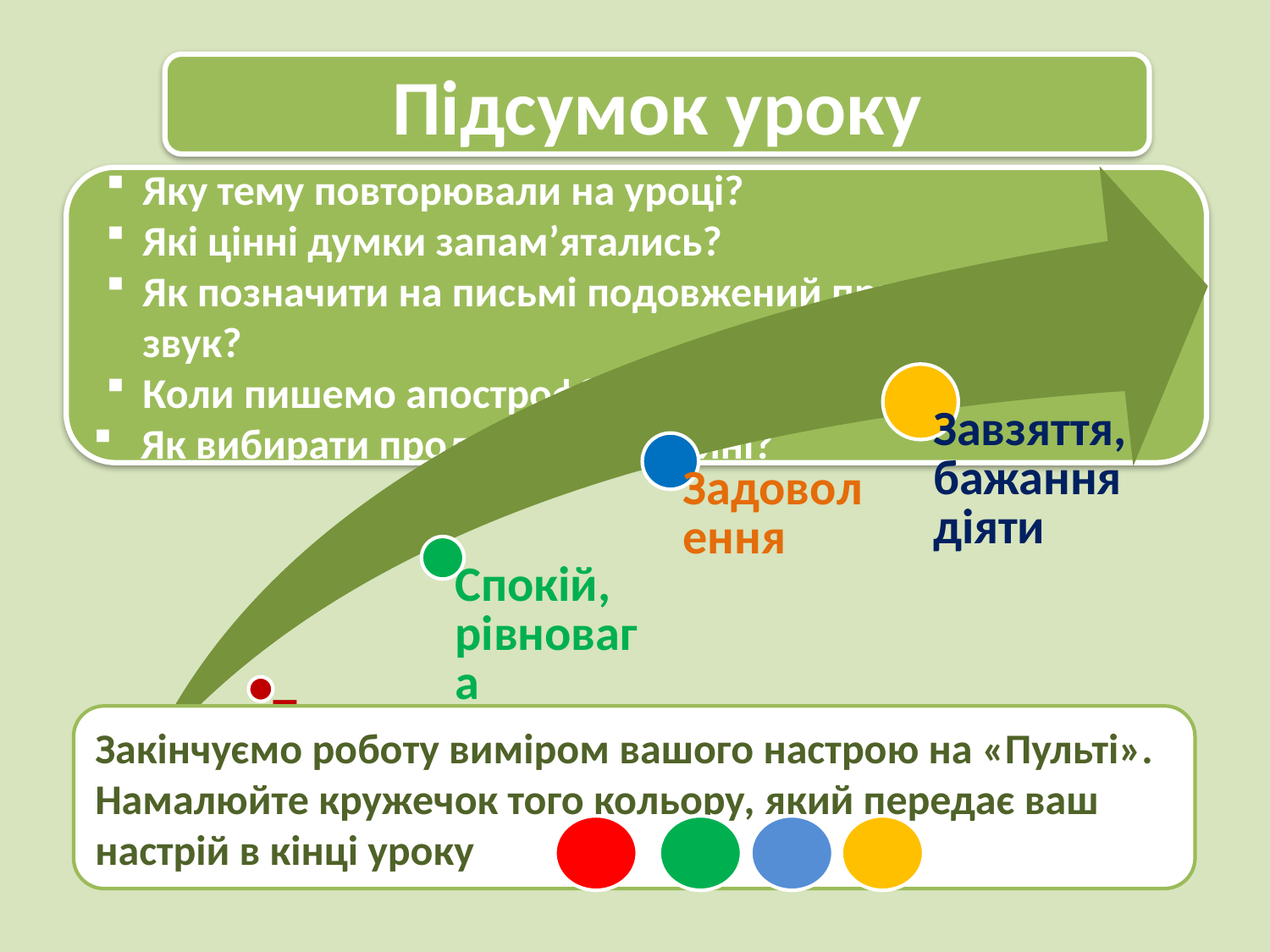

Підсумок уроку
Яку тему повторювали на уроці?
Які цінні думки запам’ятались?
Як позначити на письмі подовжений приголосний звук?
Коли пишемо апостроф?
Як вибирати продукти в магазині?
Спокій, рівновага
Задоволення
Закінчуємо роботу виміром вашого настрою на «Пульті». Намалюйте кружечок того кольору, який передає ваш настрій в кінці уроку